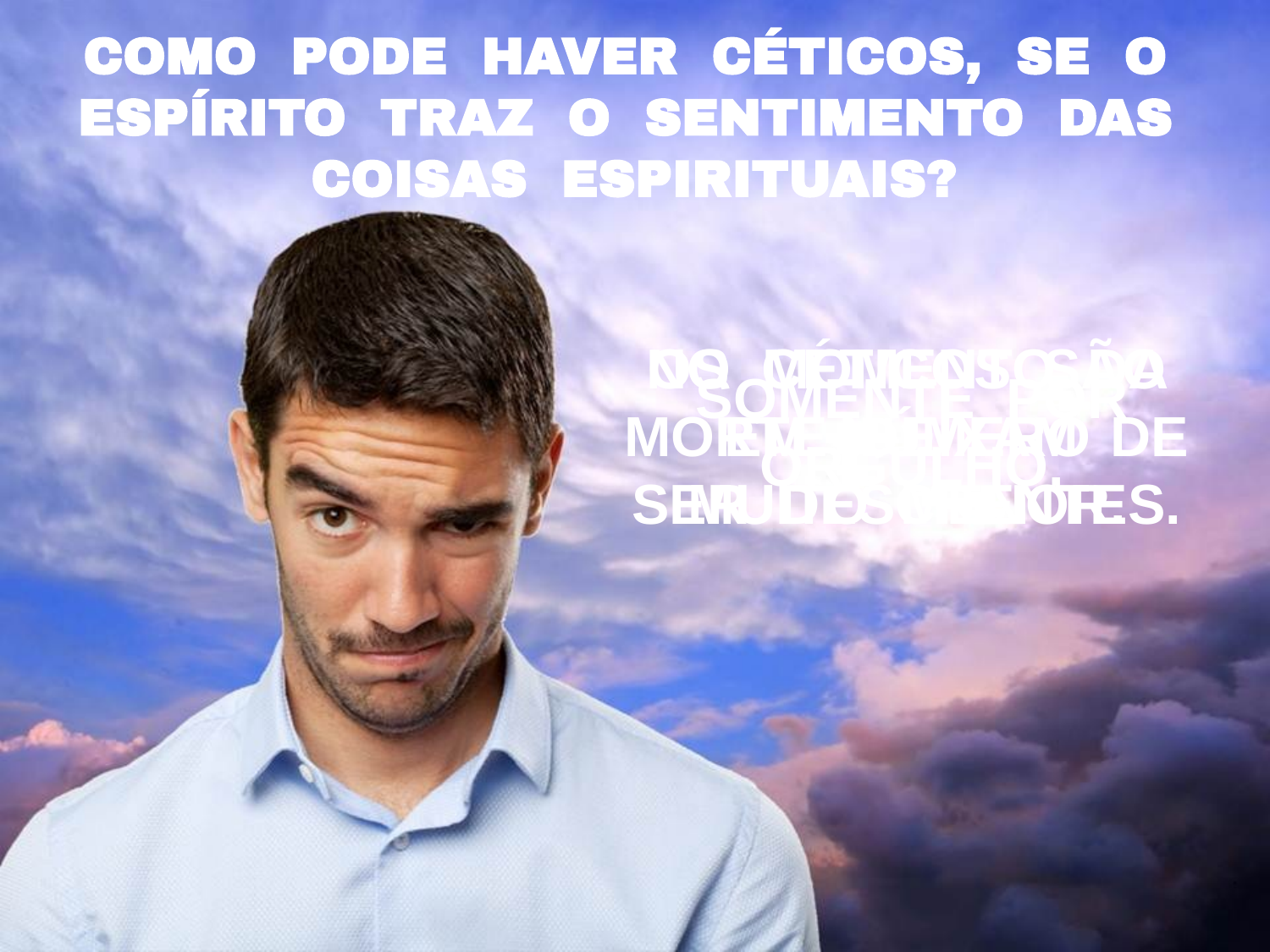

COMO  PODE  HAVER  CÉTICOS,  SE  O  ESPÍRITO  TRAZ  O  SENTIMENTO  DAS  COISAS  ESPIRITUAIS?
 NO  MOMENTO  DA  MORTE  DEIXAM  DE
SER  DESCRENTES.
OS  CÉTICOS  SÃO
EM  NÚMERO
MUITO  MENOR.
 SOMENTE  POR  ORGULHO.